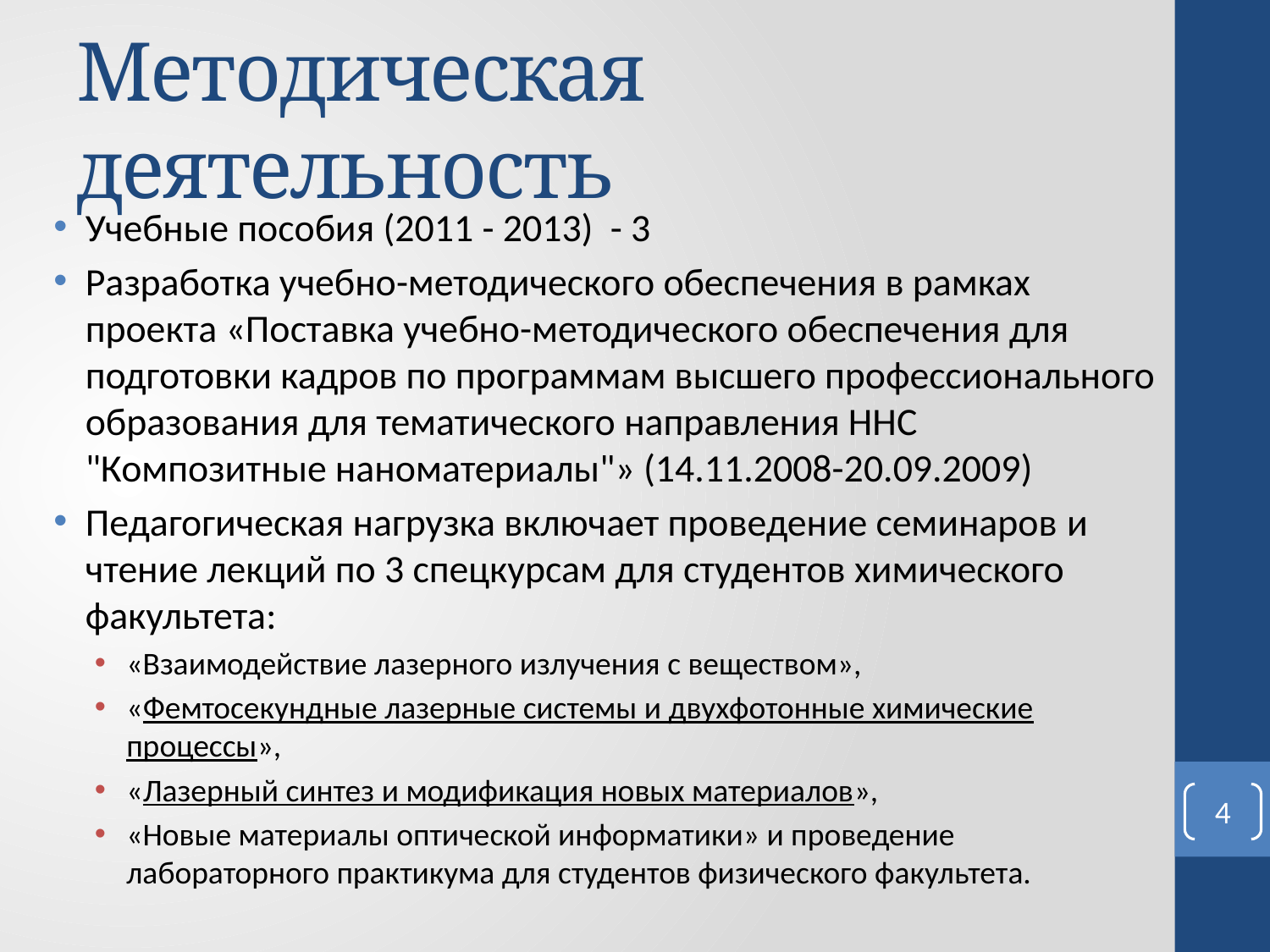

# Методическая деятельность
Учебные пособия (2011 - 2013)  - 3
Разработка учебно-методического обеспечения в рамках проекта «Поставка учебно-методического обеспечения для подготовки кадров по программам высшего профессионального образования для тематического направления ННС "Композитные наноматериалы"» (14.11.2008-20.09.2009)
Педагогическая нагрузка включает проведение семинаров и чтение лекций по 3 спецкурсам для студентов химического факультета:
«Взаимодействие лазерного излучения с веществом»,
«Фемтосекундные лазерные системы и двухфотонные химические процессы»,
«Лазерный синтез и модификация новых материалов»,
«Новые материалы оптической информатики» и проведение лабораторного практикума для студентов физического факультета.

4